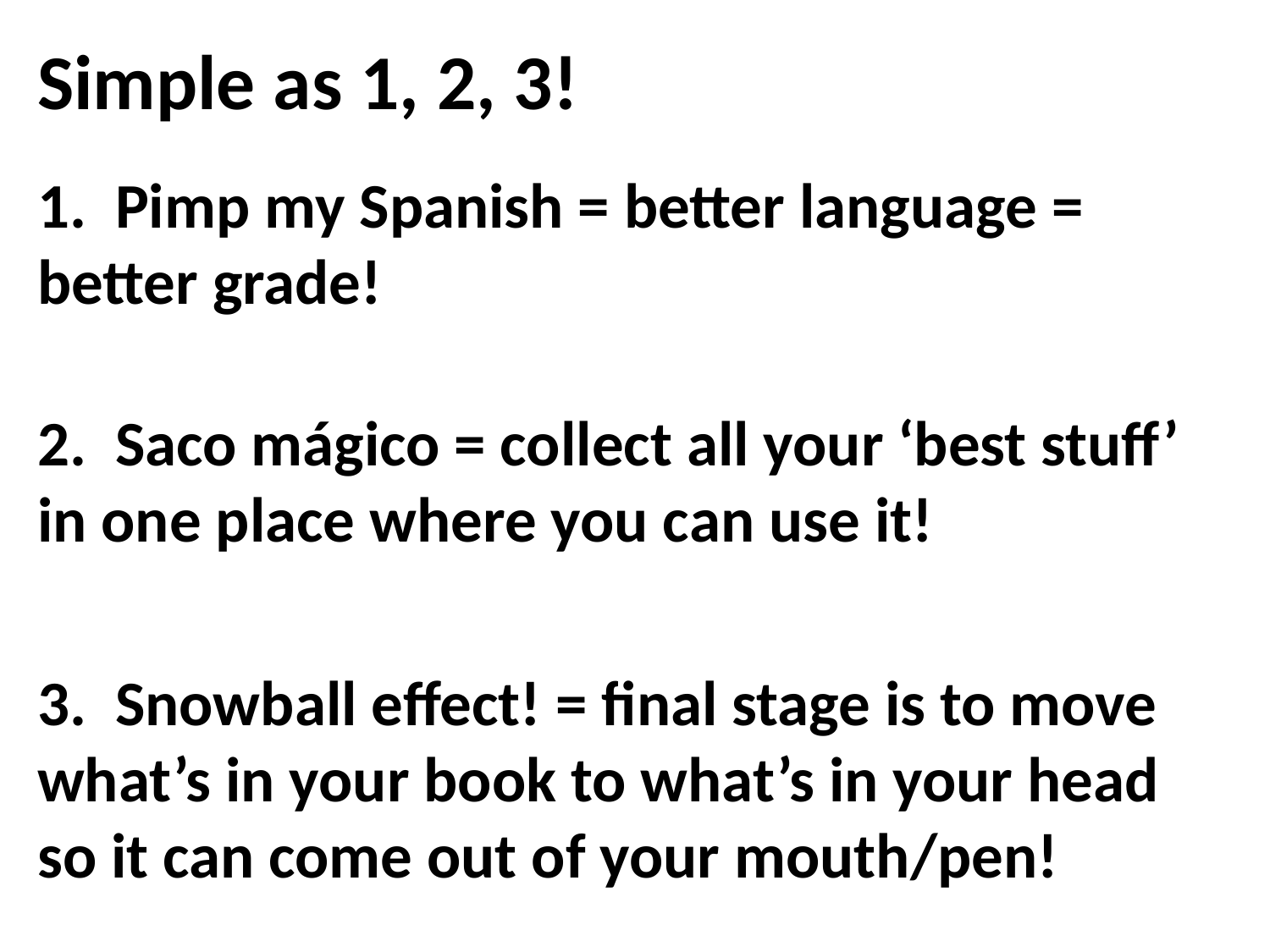

Simple as 1, 2, 3!
1.  Pimp my Spanish = better language = better grade!
2.  Saco mágico = collect all your ‘best stuff’ in one place where you can use it!
3.  Snowball effect! = final stage is to move what’s in your book to what’s in your head so it can come out of your mouth/pen!